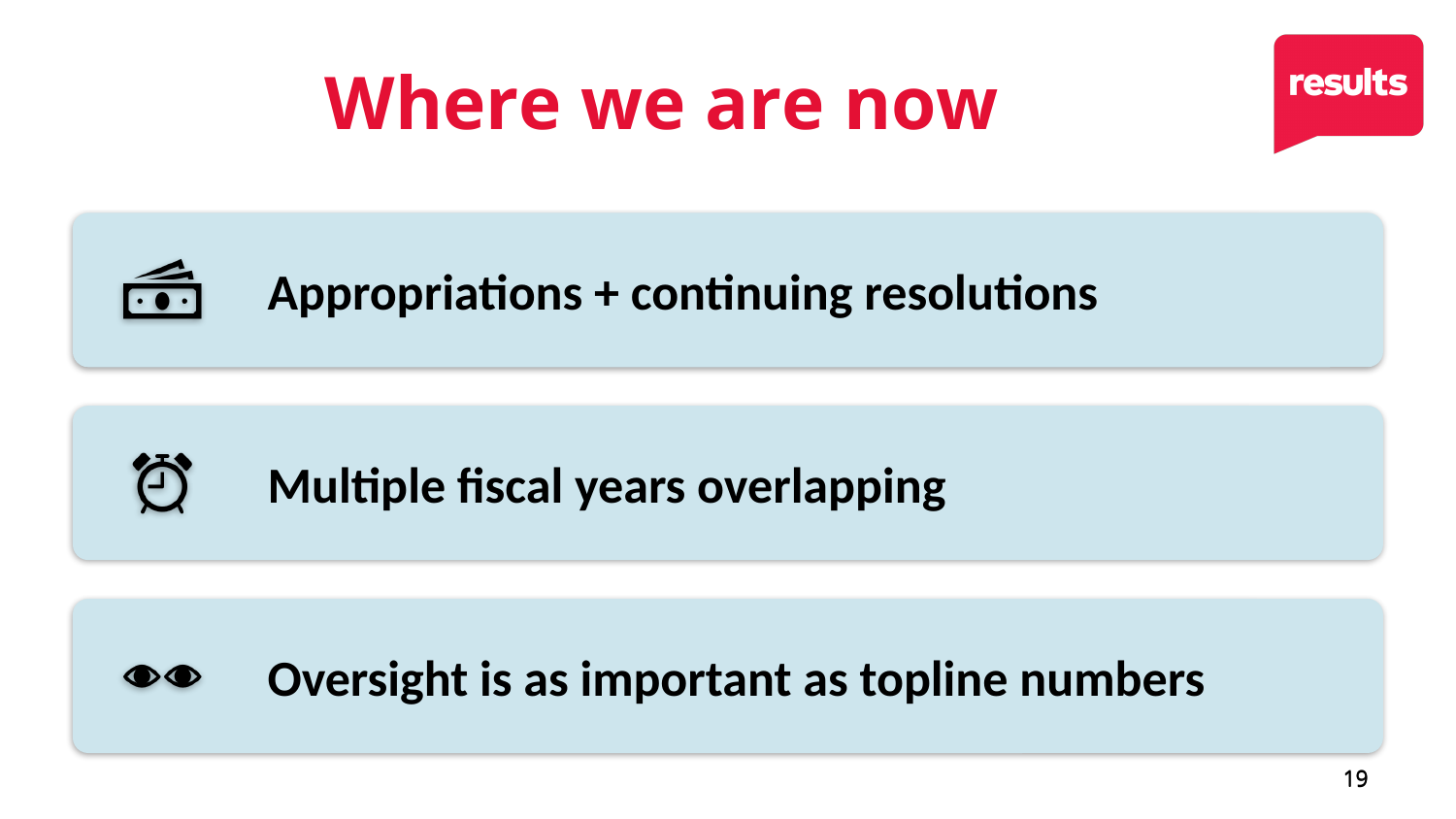

# Where we are now
Appropriations + continuing resolutions
Multiple fiscal years overlapping
Oversight is as important as topline numbers
19
19